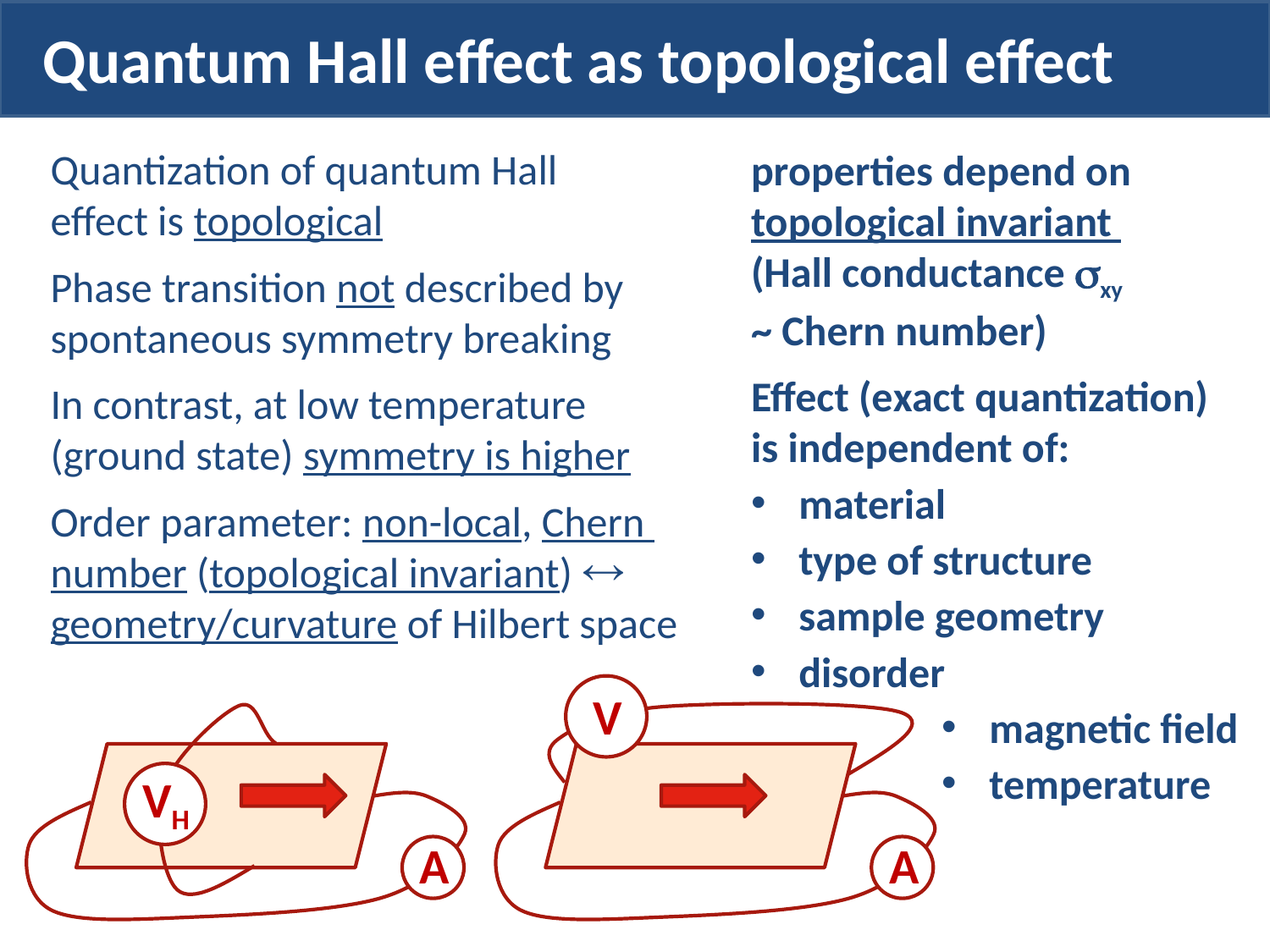

Quantum Hall effect as topological effect

Quantization of quantum Hall
effect is topological
Phase transition not described by
spontaneous symmetry breaking
In contrast, at low temperature
(ground state) symmetry is higher
Order parameter: non-local, Chern
number (topological invariant) ↔
geometry/curvature of Hilbert space
properties depend on
topological invariant
(Hall conductance σxy
~ Chern number)
Effect (exact quantization)
is independent of:
material
type of structure
sample geometry
disorder
magnetic field
temperature
…

V

VH

A
A